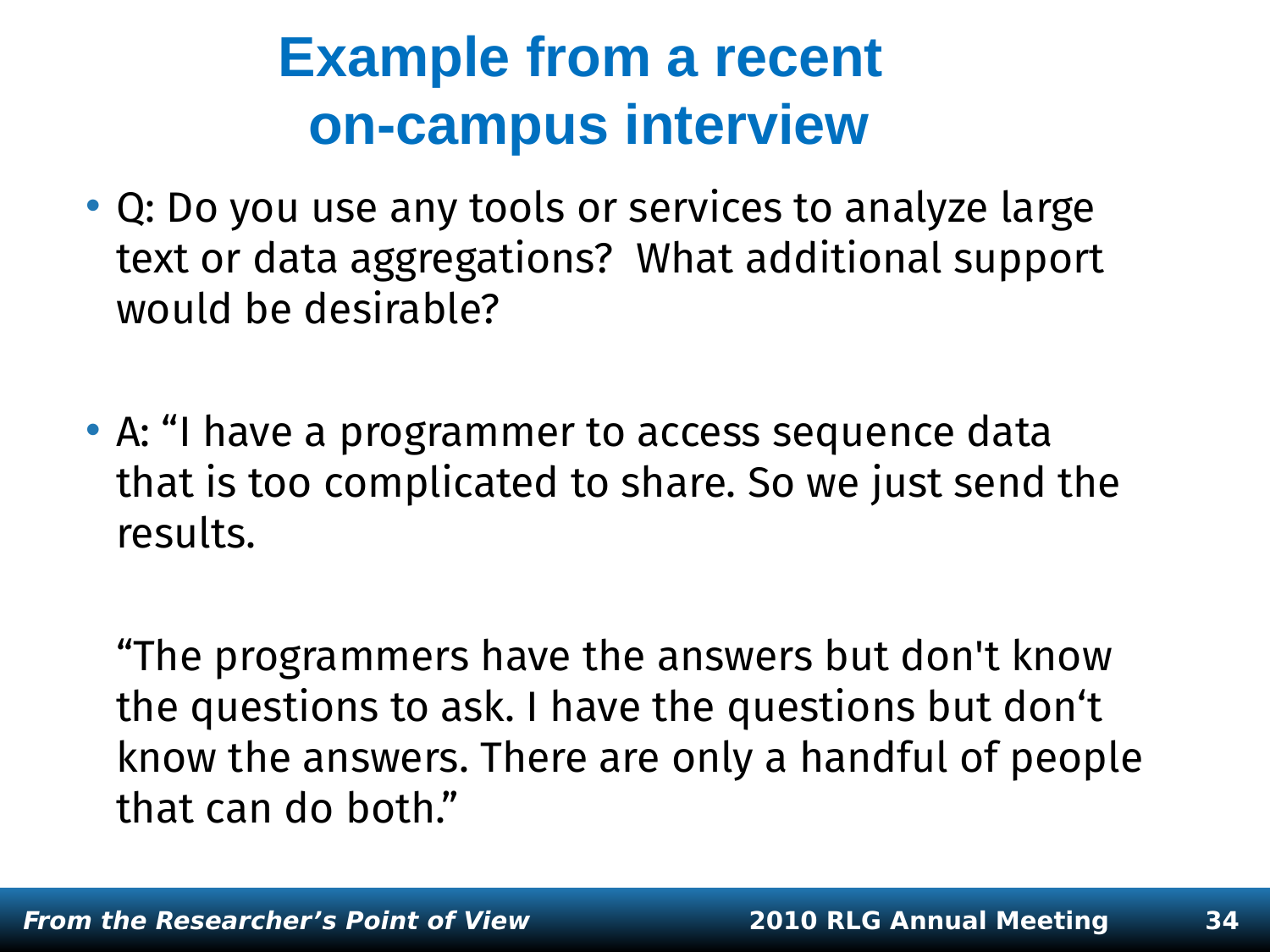

# Example from a recent on-campus interview
Q: Do you use any tools or services to analyze large text or data aggregations?  What additional support would be desirable?

A: “I have a programmer to access sequence data  that is too complicated to share. So we just send the results.

	“The programmers have the answers but don't know the questions to ask. I have the questions but don‘t know the answers. There are only a handful of people that can do both.”